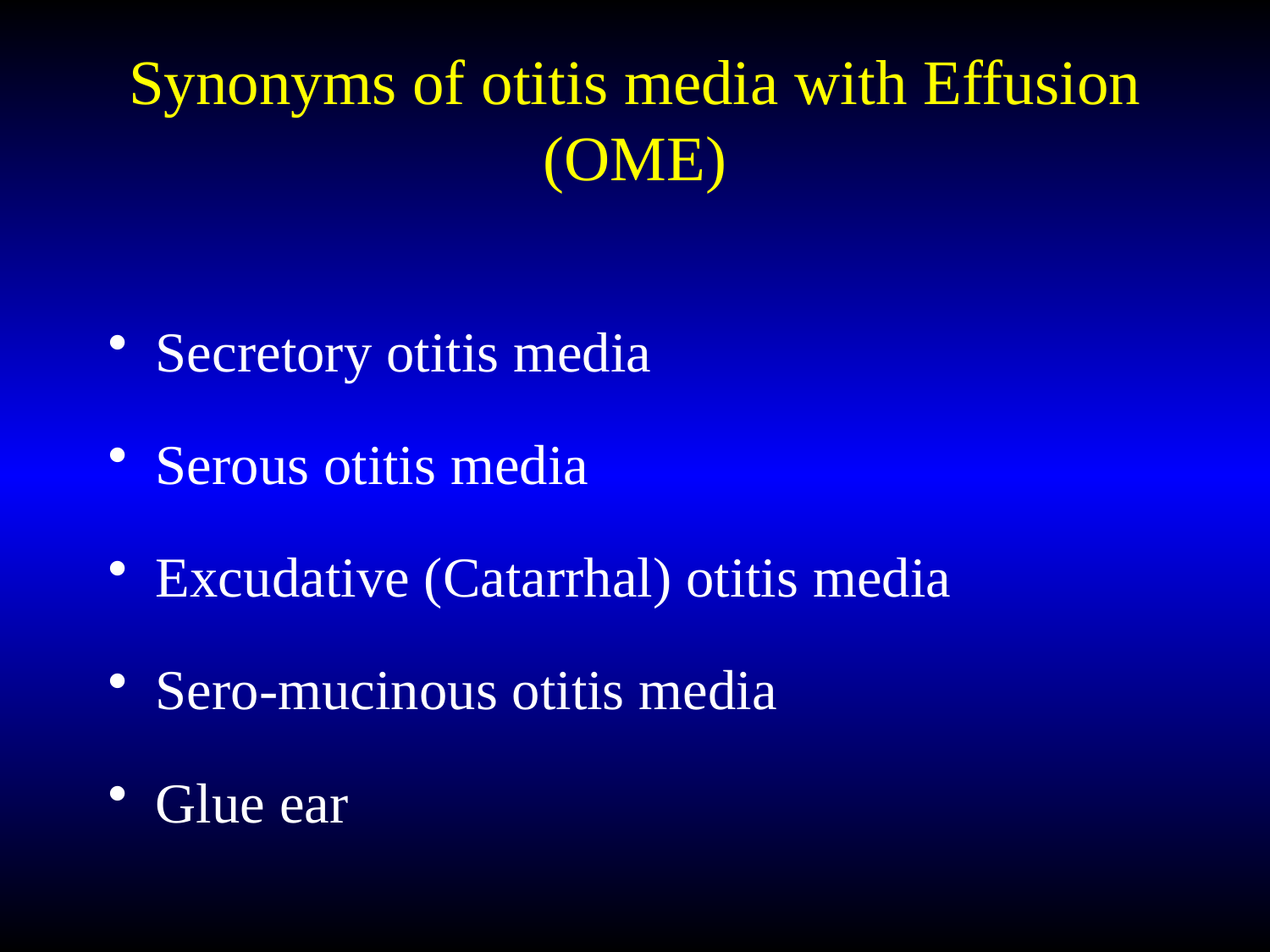

# Synonyms of otitis media with Effusion (OME)
Secretory otitis media
Serous otitis media
Excudative (Catarrhal) otitis media
Sero-mucinous otitis media
Glue ear